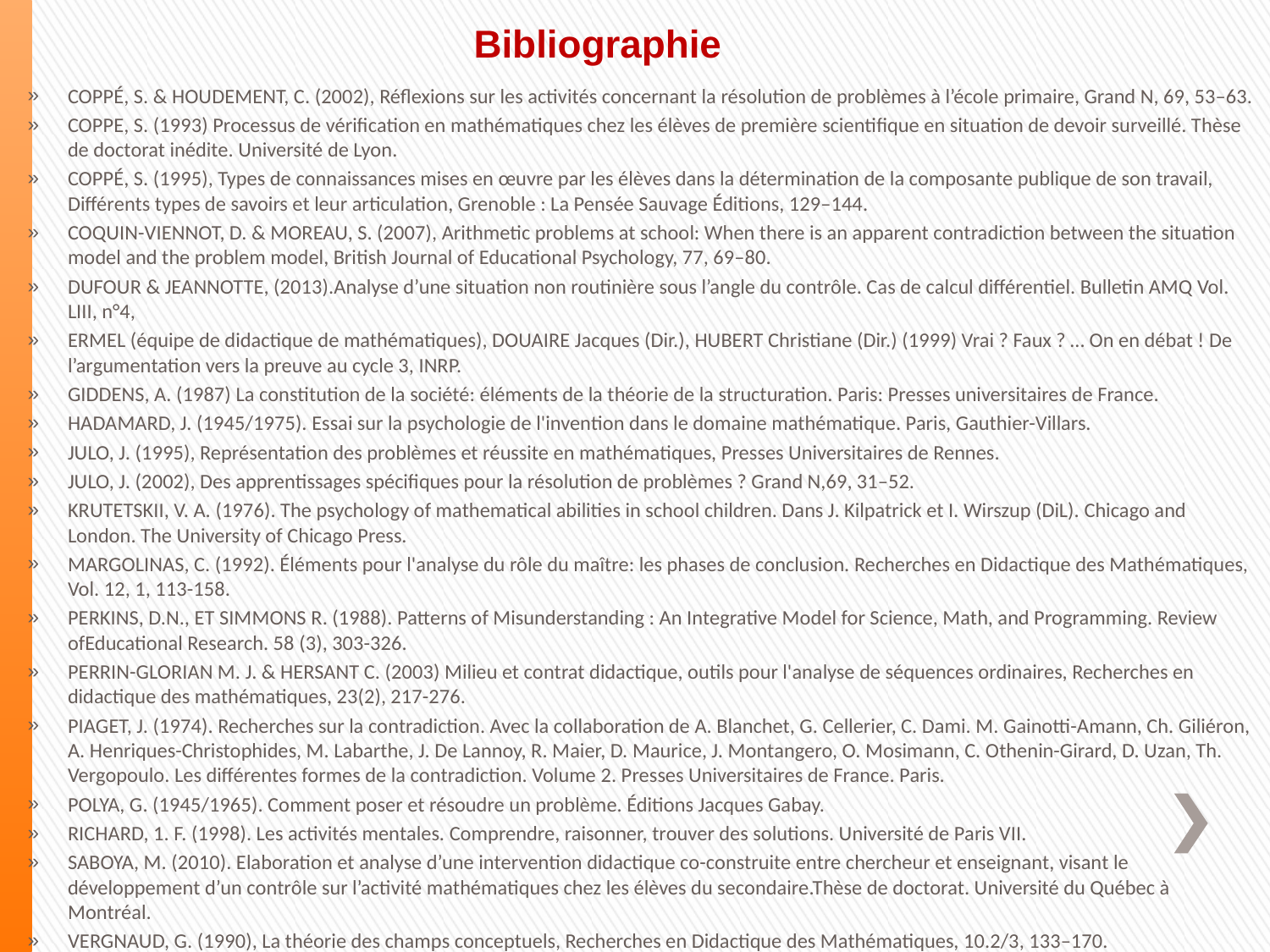

# Bibliographie
COPPÉ, S. & HOUDEMENT, C. (2002), Réflexions sur les activités concernant la résolution de problèmes à l’école primaire, Grand N, 69, 53–63.
COPPE, S. (1993) Processus de vérification en mathématiques chez les élèves de première scientifique en situation de devoir surveillé. Thèse de doctorat inédite. Université de Lyon.
COPPÉ, S. (1995), Types de connaissances mises en œuvre par les élèves dans la détermination de la composante publique de son travail, Différents types de savoirs et leur articulation, Grenoble : La Pensée Sauvage Éditions, 129–144.
COQUIN-VIENNOT, D. & MOREAU, S. (2007), Arithmetic problems at school: When there is an apparent contradiction between the situation model and the problem model, British Journal of Educational Psychology, 77, 69–80.
DUFOUR & JEANNOTTE, (2013).Analyse d’une situation non routinière sous l’angle du contrôle. Cas de calcul différentiel. Bulletin AMQ Vol. LIII, n°4,
ERMEL (équipe de didactique de mathématiques), DOUAIRE Jacques (Dir.), HUBERT Christiane (Dir.) (1999) Vrai ? Faux ? … On en débat ! De l’argumentation vers la preuve au cycle 3, INRP.
GIDDENS, A. (1987) La constitution de la société: éléments de la théorie de la structuration. Paris: Presses universitaires de France.
HADAMARD, J. (1945/1975). Essai sur la psychologie de l'invention dans le domaine mathématique. Paris, Gauthier-Villars.
JULO, J. (1995), Représentation des problèmes et réussite en mathématiques, Presses Universitaires de Rennes.
JULO, J. (2002), Des apprentissages spécifiques pour la résolution de problèmes ? Grand N,69, 31–52.
KRUTETSKII, V. A. (1976). The psychology of mathematical abilities in school children. Dans J. Kilpatrick et I. Wirszup (DiL). Chicago and London. The University of Chicago Press.
MARGOLINAS, C. (1992). Éléments pour l'analyse du rôle du maître: les phases de conclusion. Recherches en Didactique des Mathématiques, Vol. 12, 1, 113-158.
PERKINS, D.N., ET SIMMONS R. (1988). Patterns of Misunderstanding : An Integrative Model for Science, Math, and Programming. Review ofEducational Research. 58 (3), 303-326.
PERRIN-GLORIAN M. J. & HERSANT C. (2003) Milieu et contrat didactique, outils pour l'analyse de séquences ordinaires, Recherches en didactique des mathématiques, 23(2), 217-276.
PIAGET, J. (1974). Recherches sur la contradiction. Avec la collaboration de A. Blanchet, G. Cellerier, C. Dami. M. Gainotti-Amann, Ch. Giliéron, A. Henriques-Christophides, M. Labarthe, J. De Lannoy, R. Maier, D. Maurice, J. Montangero, O. Mosimann, C. Othenin-Girard, D. Uzan, Th. Vergopoulo. Les différentes formes de la contradiction. Volume 2. Presses Universitaires de France. Paris.
POLYA, G. (1945/1965). Comment poser et résoudre un problème. Éditions Jacques Gabay.
RICHARD, 1. F. (1998). Les activités mentales. Comprendre, raisonner, trouver des solutions. Université de Paris VII.
SABOYA, M. (2010). Elaboration et analyse d’une intervention didactique co-construite entre chercheur et enseignant, visant le développement d’un contrôle sur l’activité mathématiques chez les élèves du secondaire.Thèse de doctorat. Université du Québec à Montréal.
VERGNAUD, G. (1990), La théorie des champs conceptuels, Recherches en Didactique des Mathématiques, 10.2/3, 133–170.